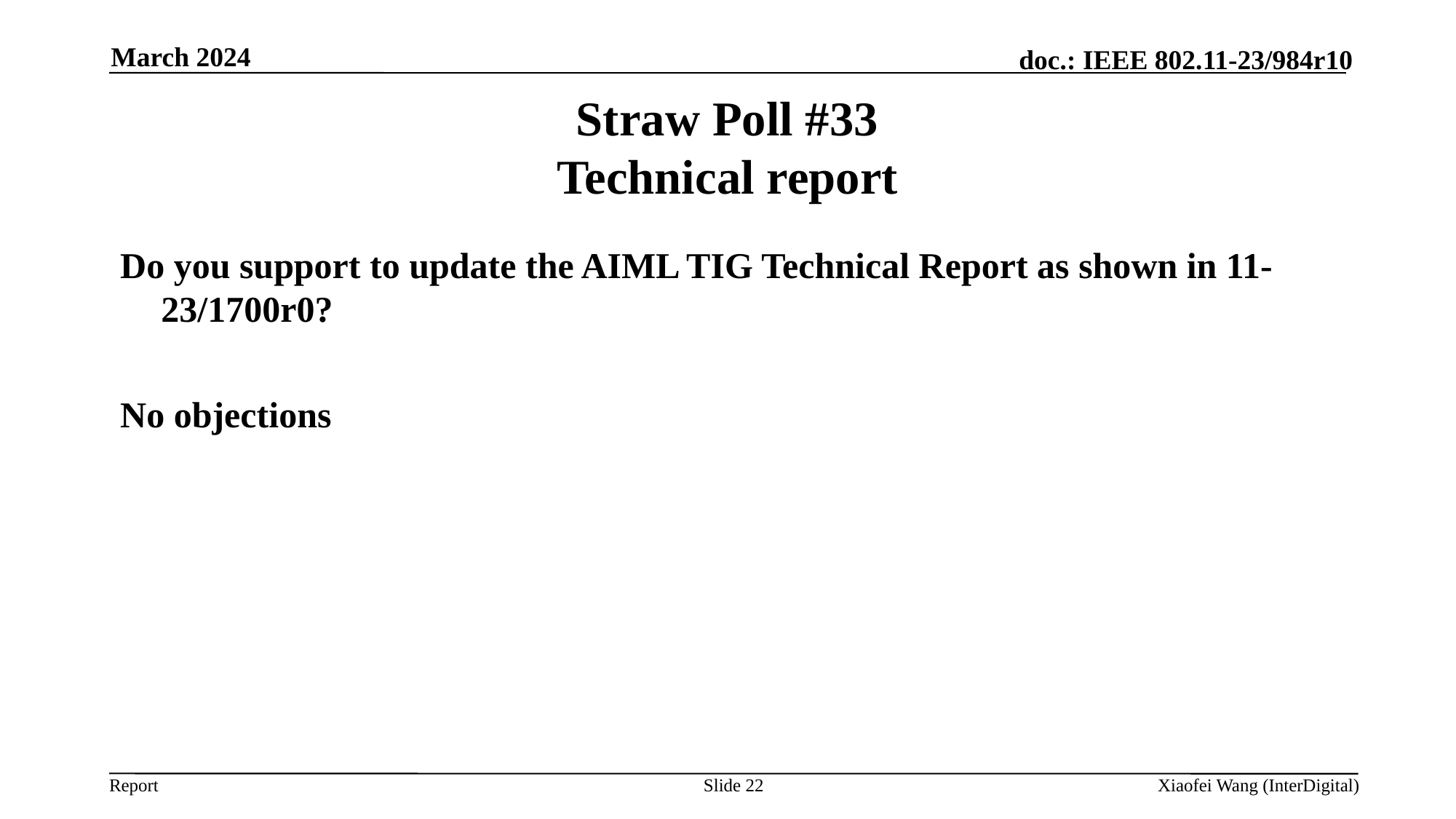

March 2024
# Straw Poll #33 Technical report
Do you support to update the AIML TIG Technical Report as shown in 11-23/1700r0?

No objections
Slide 22
Xiaofei Wang (InterDigital)